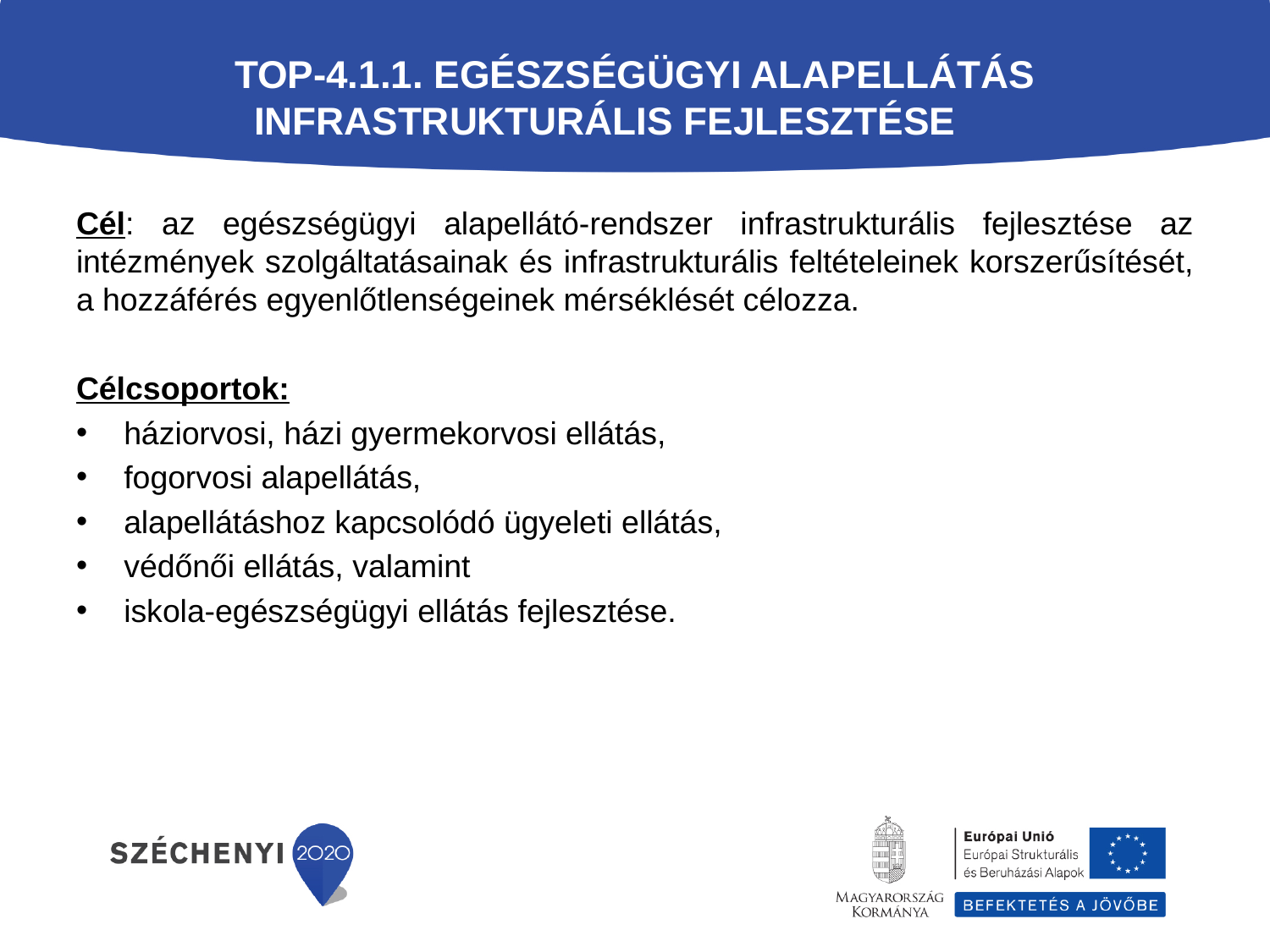

# TOP-4.1.1. Egészségügyi alapellátás infrastrukturális fejlesztése
Cél: az egészségügyi alapellátó-rendszer infrastrukturális fejlesztése az intézmények szolgáltatásainak és infrastrukturális feltételeinek korszerűsítését, a hozzáférés egyenlőtlenségeinek mérséklését célozza.

Célcsoportok:
háziorvosi, házi gyermekorvosi ellátás,
fogorvosi alapellátás,
alapellátáshoz kapcsolódó ügyeleti ellátás,
védőnői ellátás, valamint
iskola-egészségügyi ellátás fejlesztése.